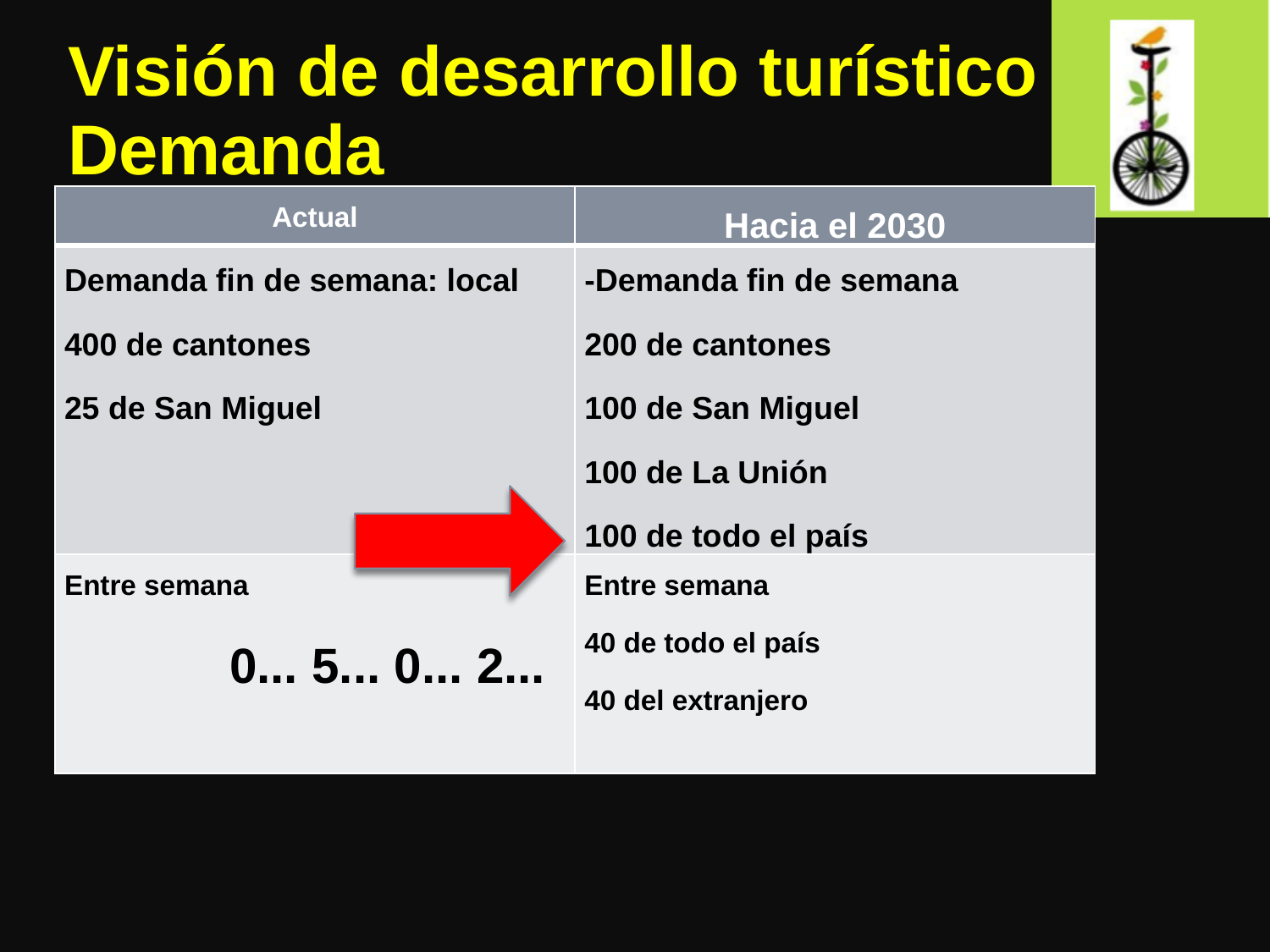

# Visión de desarrollo turístico Demanda
| Actual | Hacia el 2030 |
| --- | --- |
| Demanda fin de semana: local 400 de cantones 25 de San Miguel | -Demanda fin de semana 200 de cantones 100 de San Miguel 100 de La Unión 100 de todo el país |
| Entre semana 0... 5... 0... 2... | Entre semana 40 de todo el país 40 del extranjero |